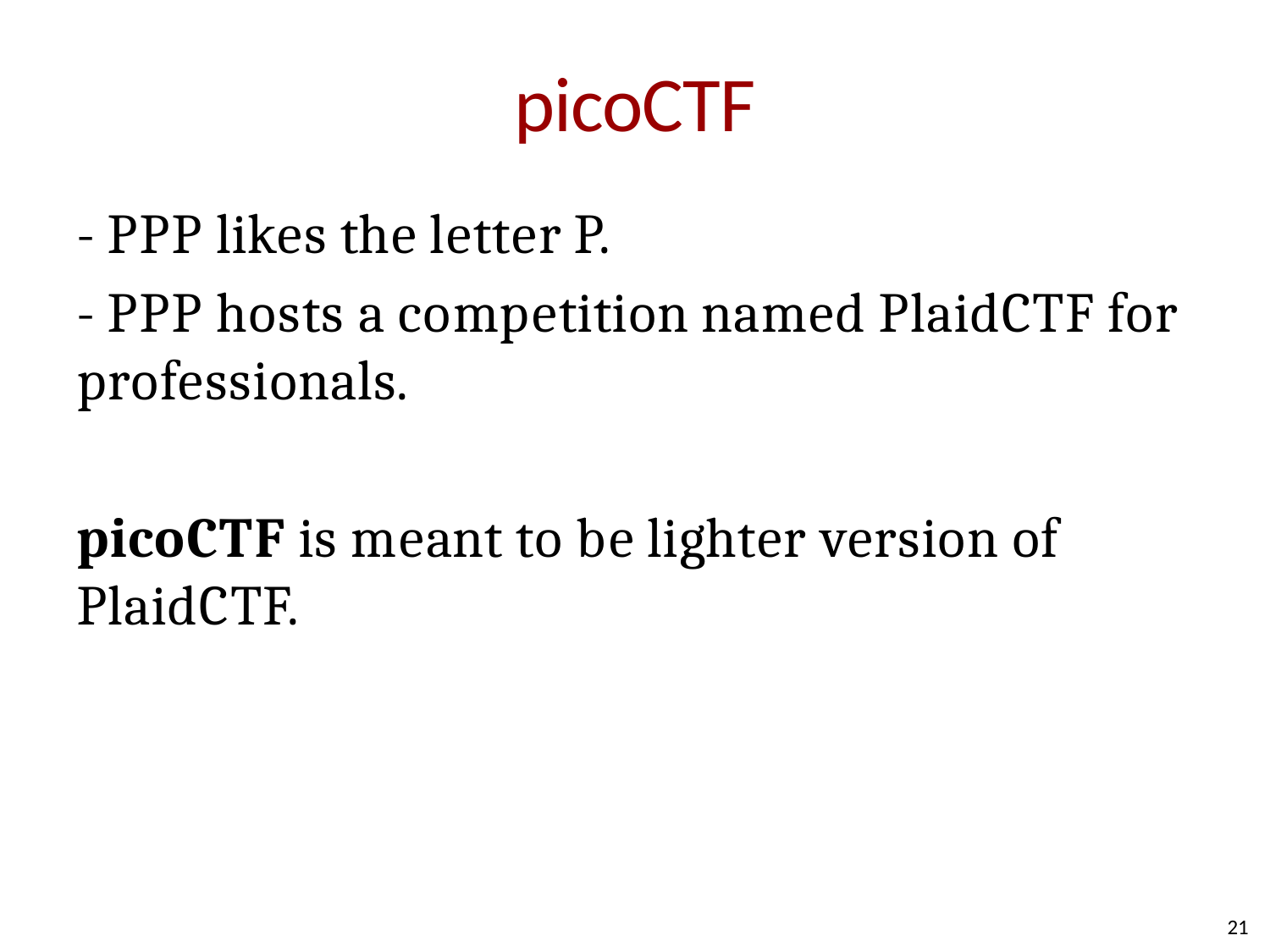

# picoCTF
- PPP likes the letter P.
- PPP hosts a competition named PlaidCTF for professionals.

picoCTF is meant to be lighter version of PlaidCTF.
21